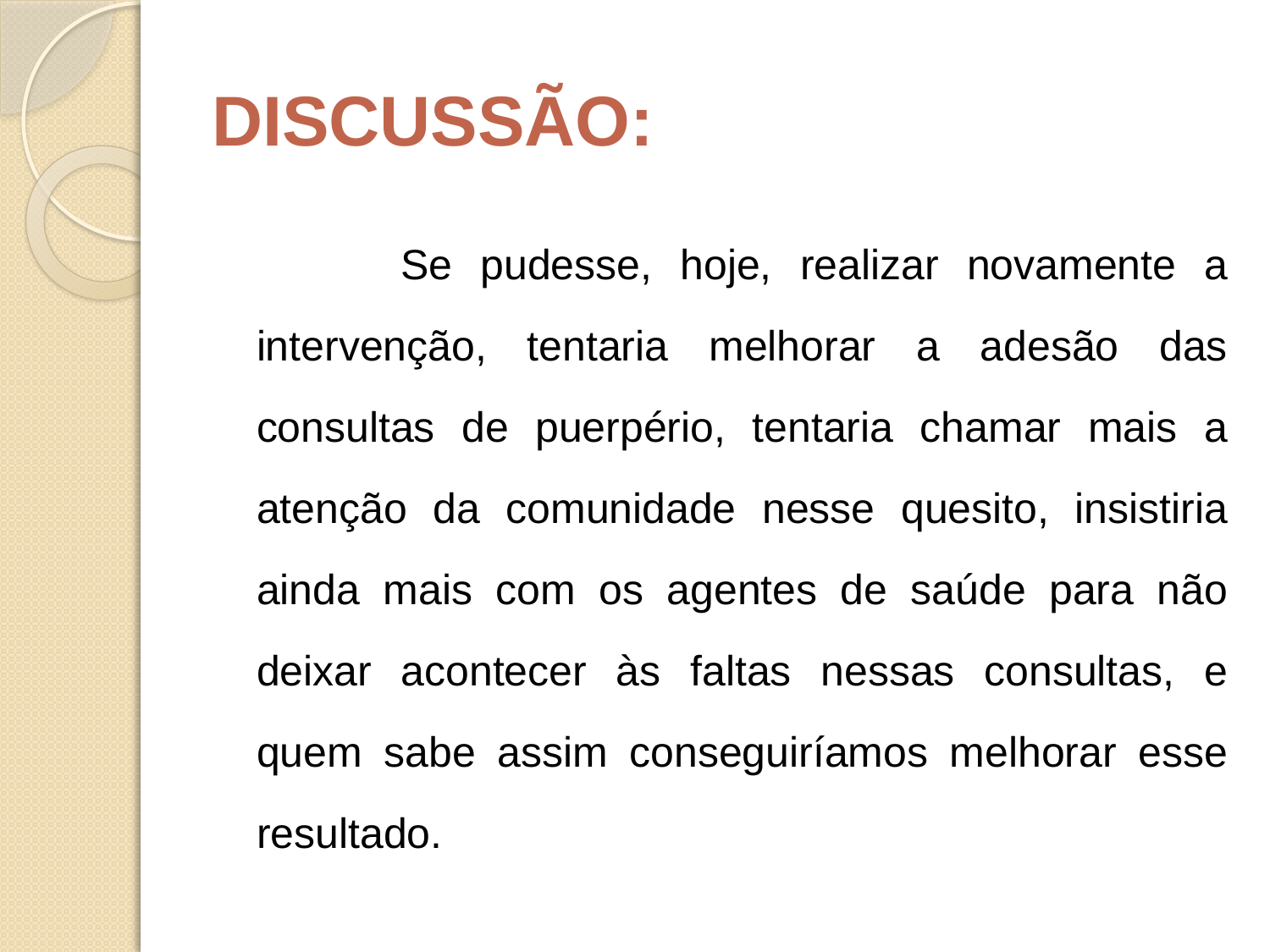

# DISCUSSÃO:
   	Se pudesse, hoje, realizar novamente a intervenção, tentaria melhorar a adesão das consultas de puerpério, tentaria chamar mais a atenção da comunidade nesse quesito, insistiria ainda mais com os agentes de saúde para não deixar acontecer às faltas nessas consultas, e quem sabe assim conseguiríamos melhorar esse resultado.